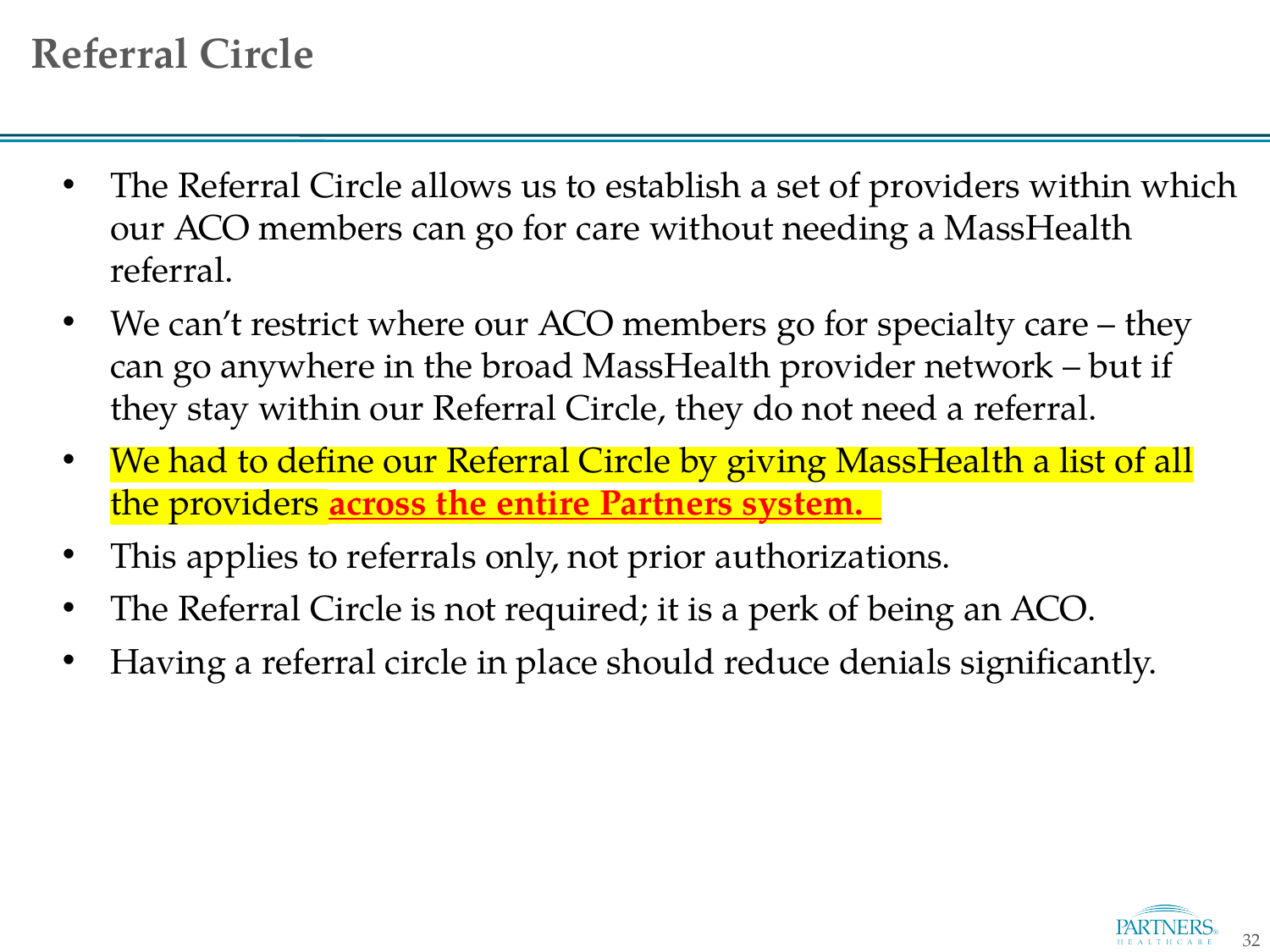

# Referral Circle
The Referral Circle allows us to establish a set of providers within which our ACO members can go for care without needing a MassHealth referral.
We can’t restrict where our ACO members go for specialty care – they can go anywhere in the broad MassHealth provider network – but if they stay within our Referral Circle, they do not need a referral.
We had to define our Referral Circle by giving MassHealth a list of all the providers across the entire Partners system.
This applies to referrals only, not prior authorizations.
The Referral Circle is not required; it is a perk of being an ACO.
Having a referral circle in place should reduce denials significantly.

32